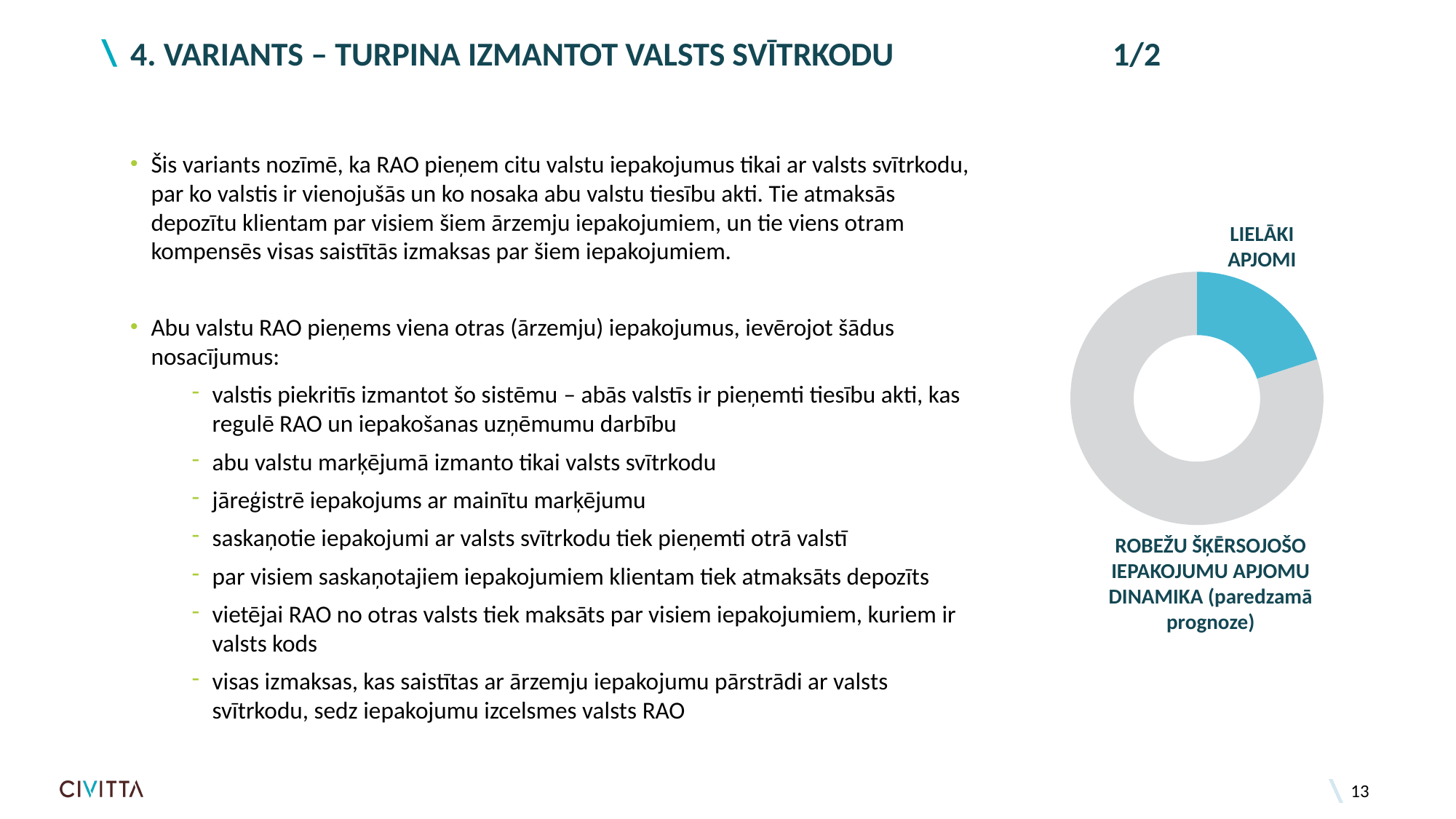

# 4. VARIANTS – TURPINA IZMANTOT VALSTS SVĪTRKODU			1/2
Šis variants nozīmē, ka RAO pieņem citu valstu iepakojumus tikai ar valsts svītrkodu, par ko valstis ir vienojušās un ko nosaka abu valstu tiesību akti. Tie atmaksās depozītu klientam par visiem šiem ārzemju iepakojumiem, un tie viens otram kompensēs visas saistītās izmaksas par šiem iepakojumiem.

Abu valstu RAO pieņems viena otras (ārzemju) iepakojumus, ievērojot šādus nosacījumus:
valstis piekritīs izmantot šo sistēmu – abās valstīs ir pieņemti tiesību akti, kas regulē RAO un iepakošanas uzņēmumu darbību
abu valstu marķējumā izmanto tikai valsts svītrkodu
jāreģistrē iepakojums ar mainītu marķējumu
saskaņotie iepakojumi ar valsts svītrkodu tiek pieņemti otrā valstī
par visiem saskaņotajiem iepakojumiem klientam tiek atmaksāts depozīts
vietējai RAO no otras valsts tiek maksāts par visiem iepakojumiem, kuriem ir valsts kods
visas izmaksas, kas saistītas ar ārzemju iepakojumu pārstrādi ar valsts svītrkodu, sedz iepakojumu izcelsmes valsts RAO
LIELĀKI APJOMI

### Chart

| Category |  |
|---|---|
ROBEŽU ŠĶĒRSOJOŠO IEPAKOJUMU APJOMU DINAMIKA (paredzamā prognoze)